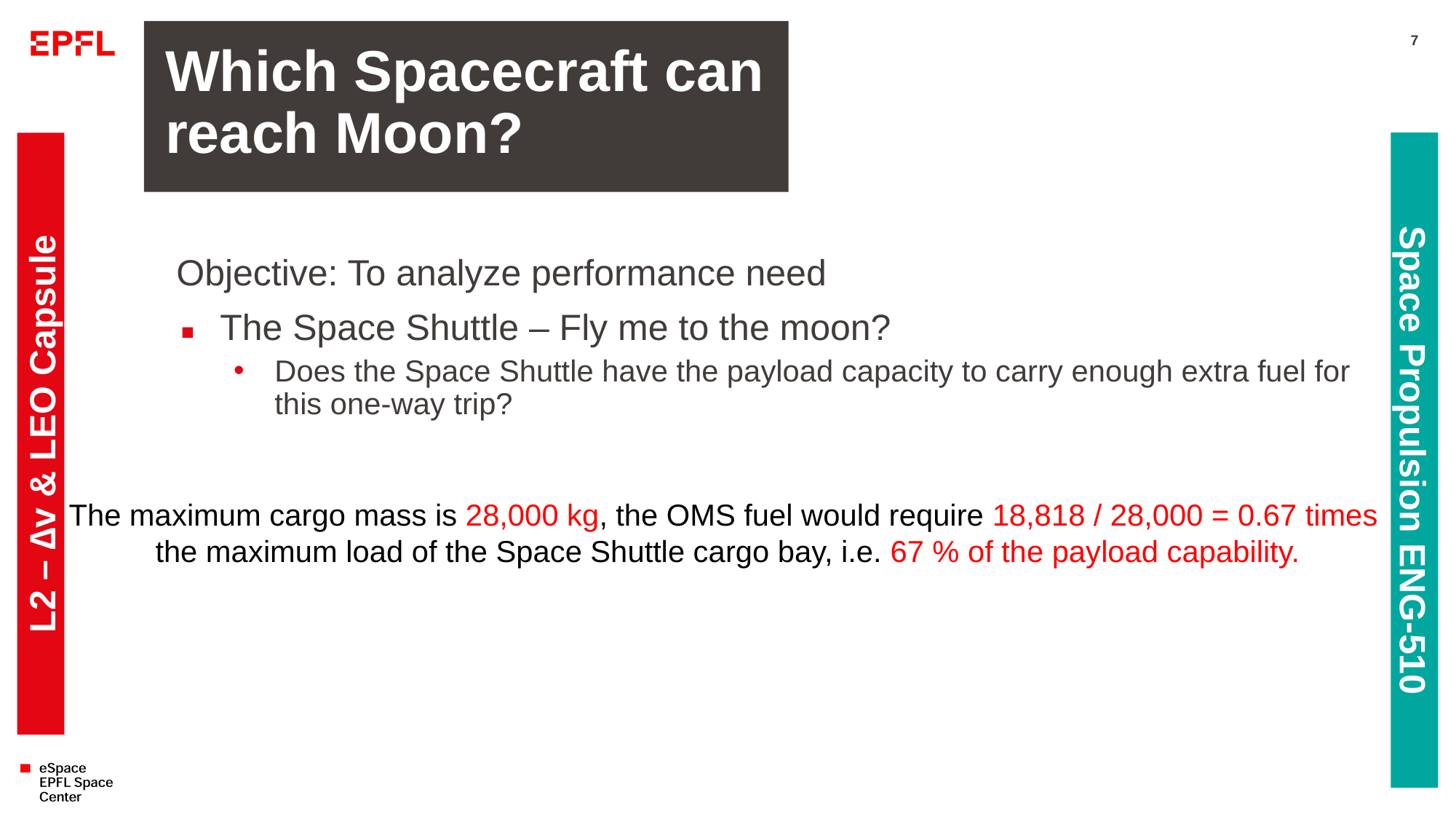

# Which Spacecraft can reach Moon?
7
Objective: To analyze performance need
The Space Shuttle – Fly me to the moon?
Does the Space Shuttle have the payload capacity to carry enough extra fuel for this one-way trip?
L2 – ∆v & LEO Capsule
Space Propulsion ENG-510
The maximum cargo mass is 28,000 kg, the OMS fuel would require 18,818 / 28,000 = 0.67 times
the maximum load of the Space Shuttle cargo bay, i.e. 67 % of the payload capability.